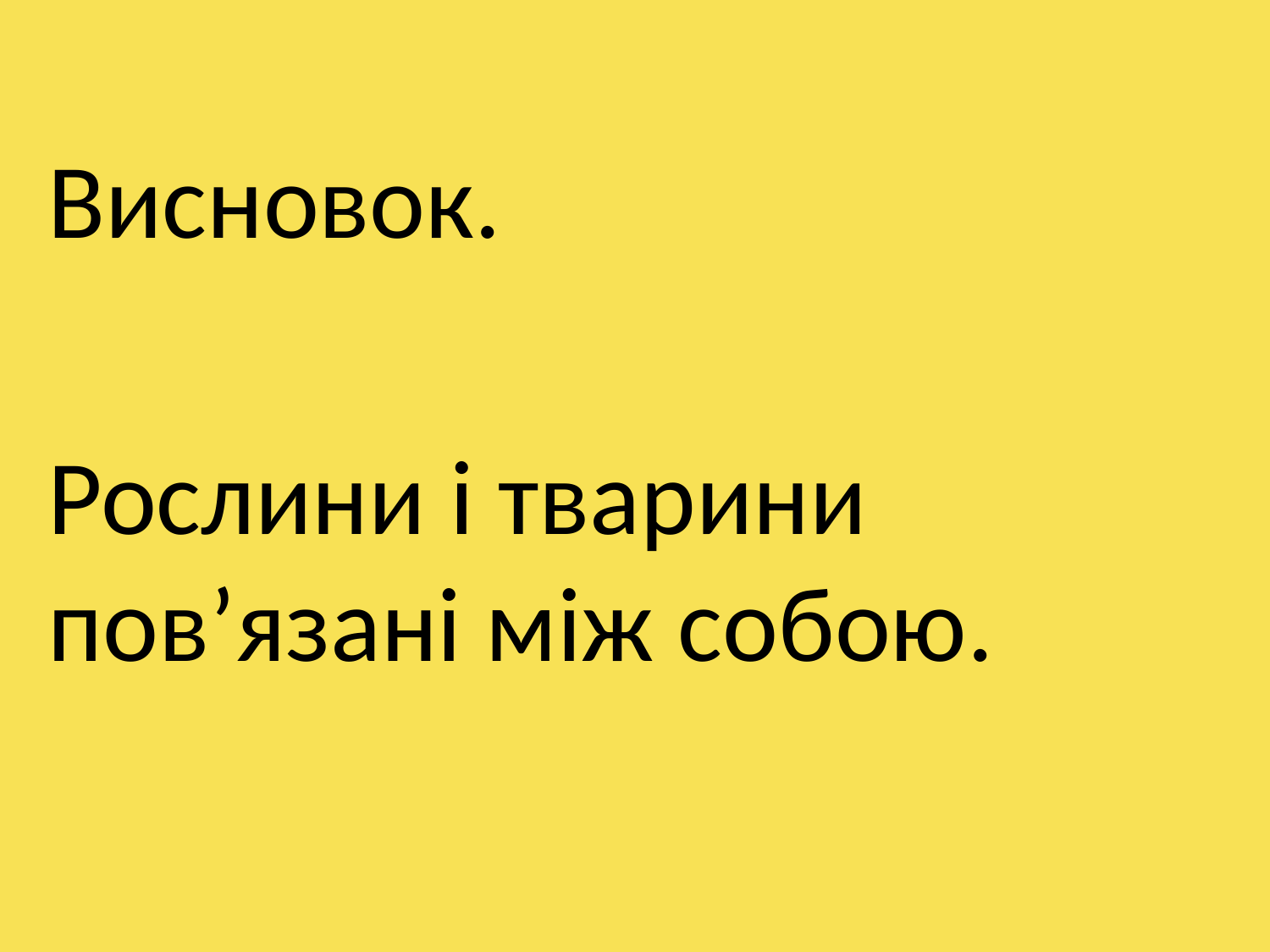

Висновок.

Рослини і тварини пов’язані між собою.